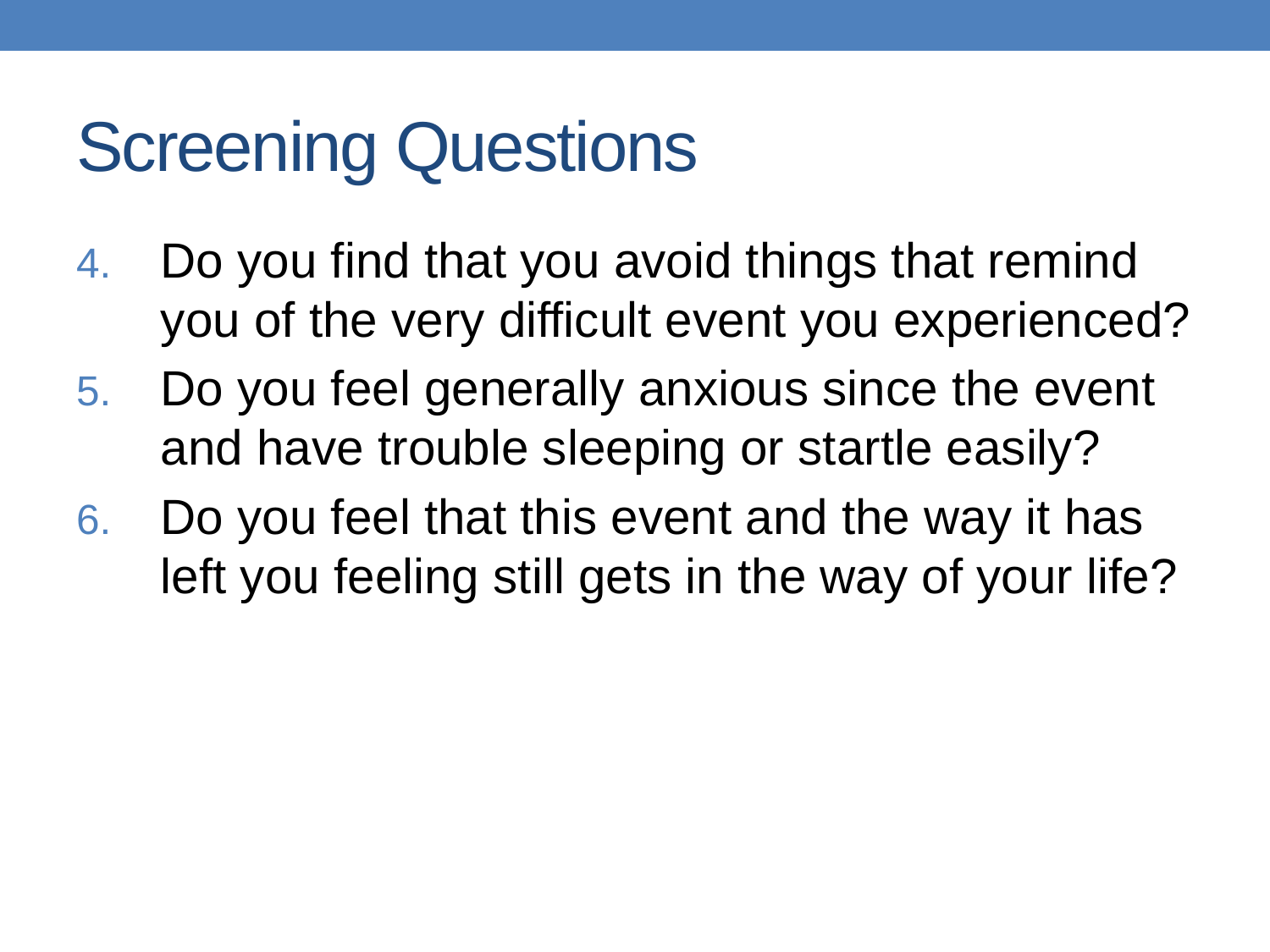

# Screening Questions
Do you find that you avoid things that remind you of the very difficult event you experienced?
Do you feel generally anxious since the event and have trouble sleeping or startle easily?
Do you feel that this event and the way it has left you feeling still gets in the way of your life?